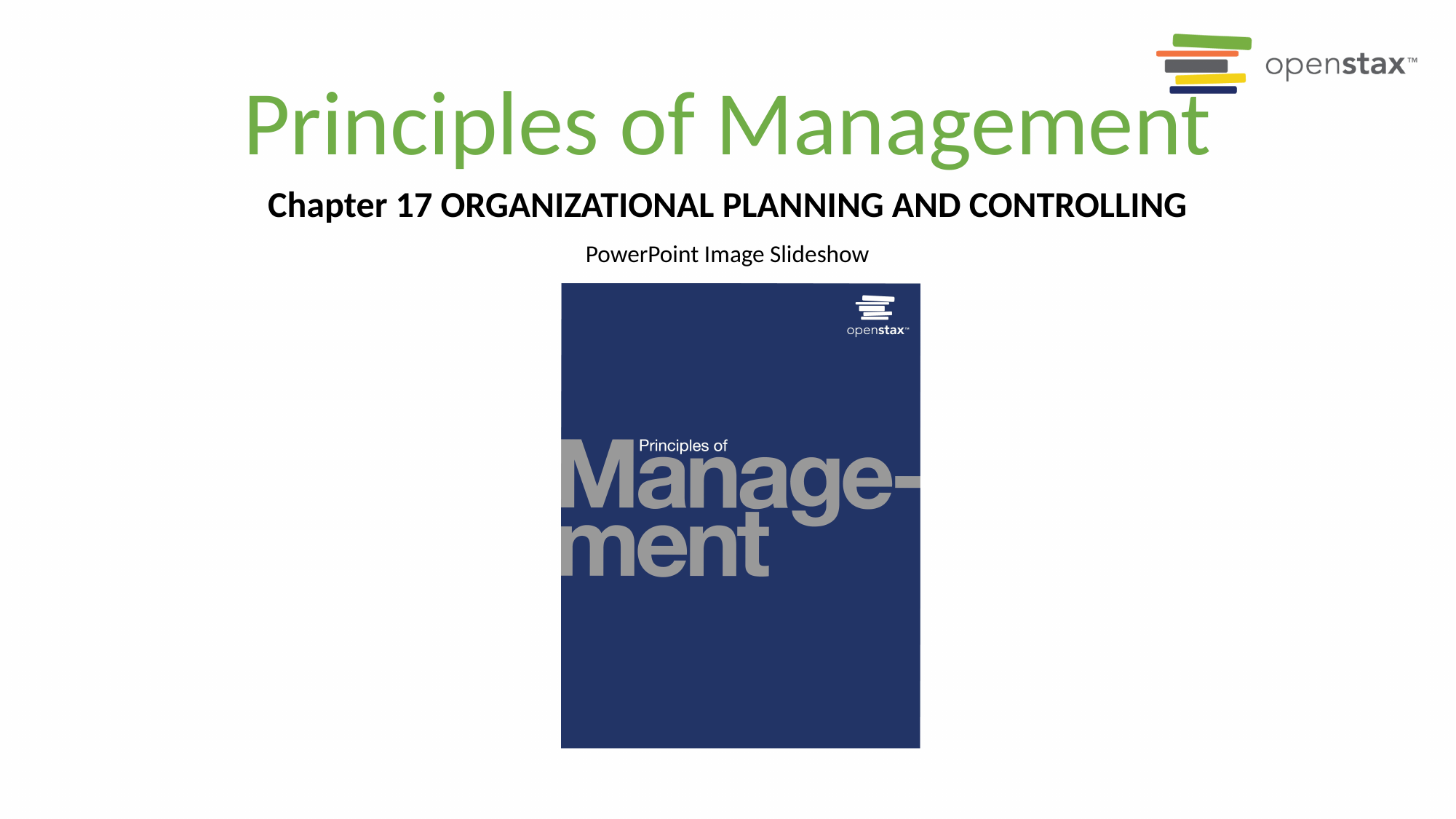

# Principles of Management

Chapter 17 Organizational Planning and Controlling